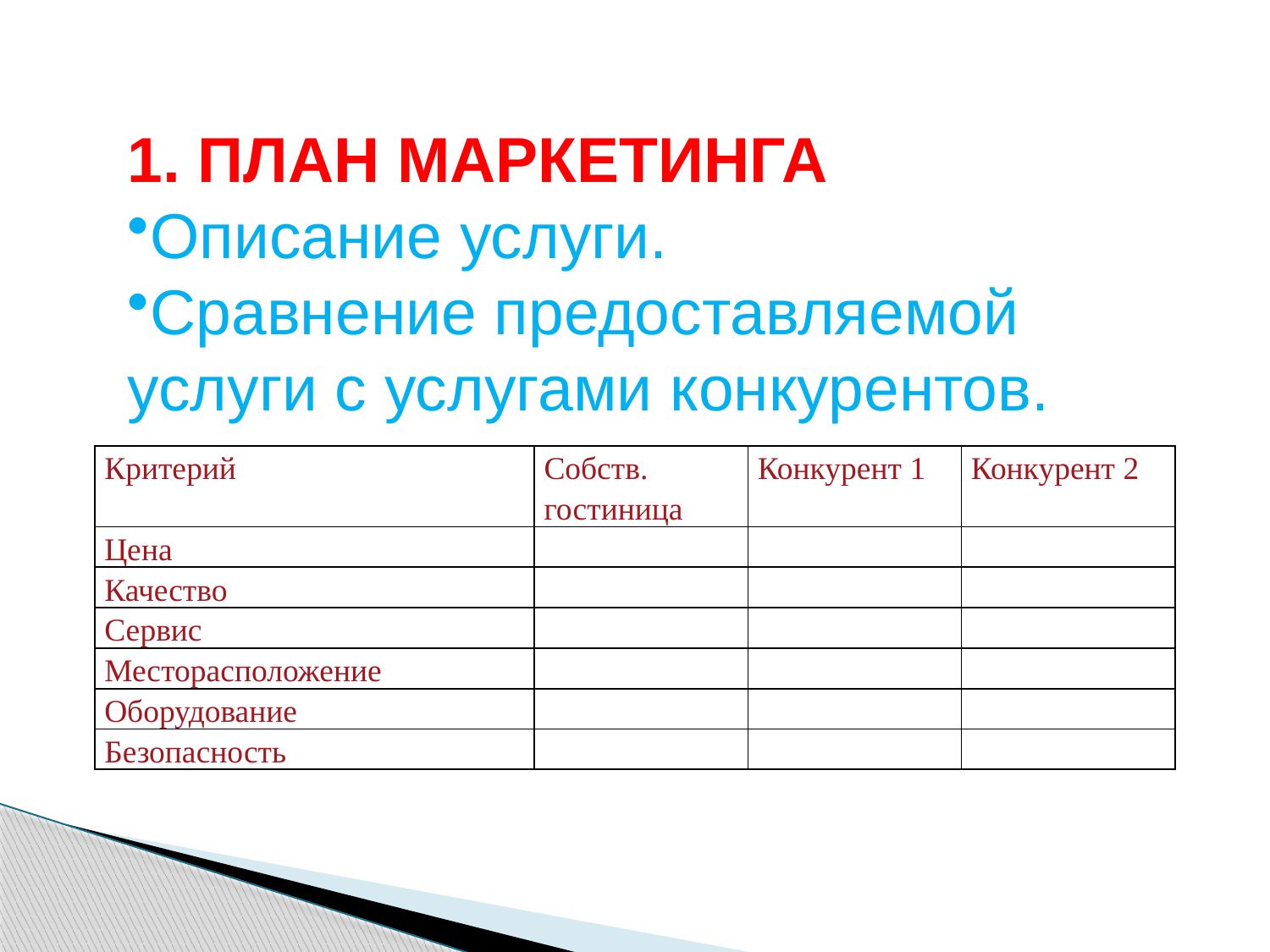

1. ПЛАН МАРКЕТИНГА
Описание услуги.
Сравнение предоставляемой услуги с услугами конкурентов.

| Критерий | Собств. гостиница | Конкурент 1 | Конкурент 2 |
| --- | --- | --- | --- |
| Цена |  |  |  |
| Качество |  |  |  |
| Сервис |  |  |  |
| Месторасположение |  |  |  |
| Оборудование |  |  |  |
| Безопасность |  |  |  |